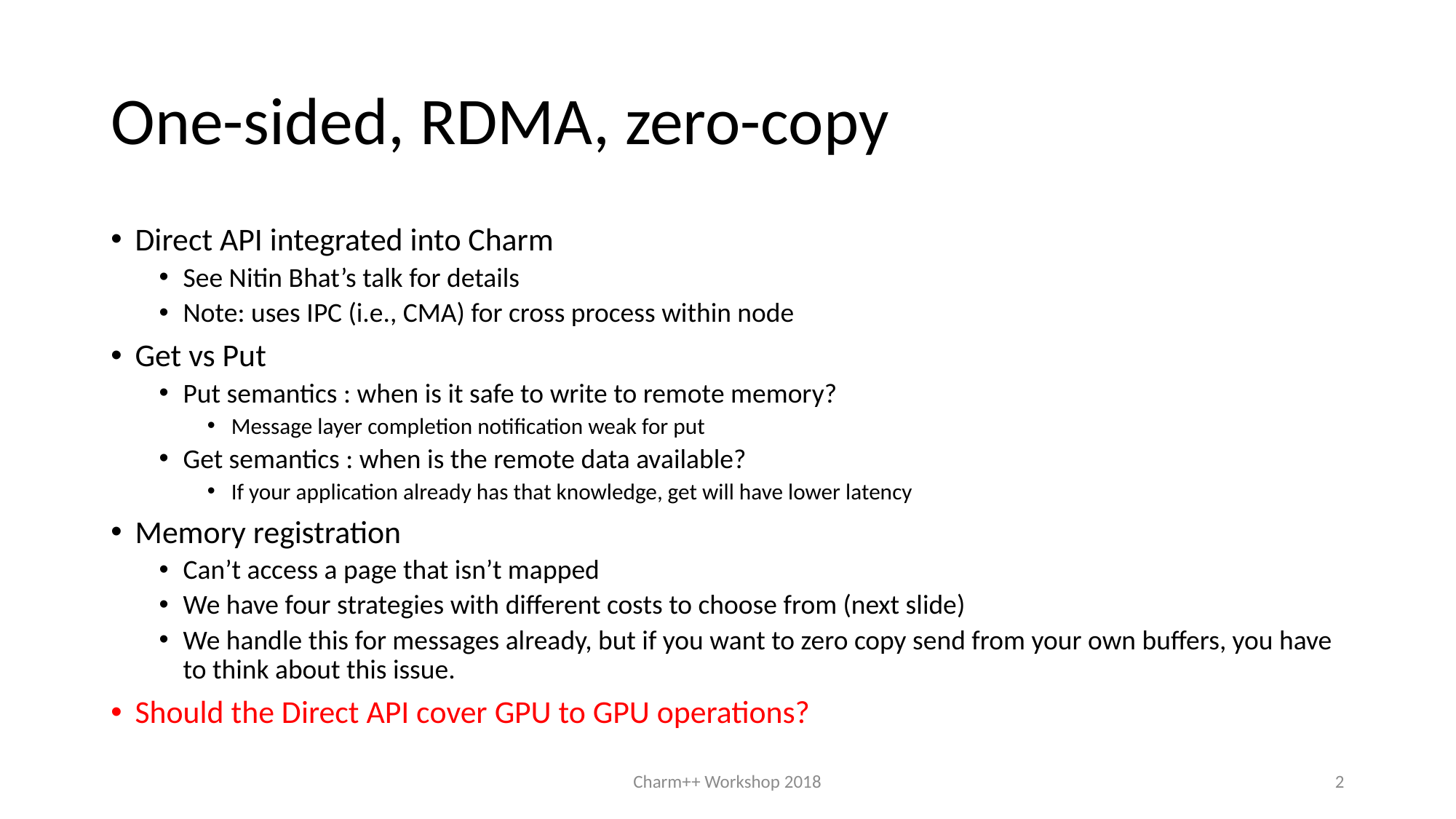

# One-sided, RDMA, zero-copy
Direct API integrated into Charm
See Nitin Bhat’s talk for details
Note: uses IPC (i.e., CMA) for cross process within node
Get vs Put
Put semantics : when is it safe to write to remote memory?
Message layer completion notification weak for put
Get semantics : when is the remote data available?
If your application already has that knowledge, get will have lower latency
Memory registration
Can’t access a page that isn’t mapped
We have four strategies with different costs to choose from (next slide)
We handle this for messages already, but if you want to zero copy send from your own buffers, you have to think about this issue.
Should the Direct API cover GPU to GPU operations?

Charm++ Workshop 2018
2